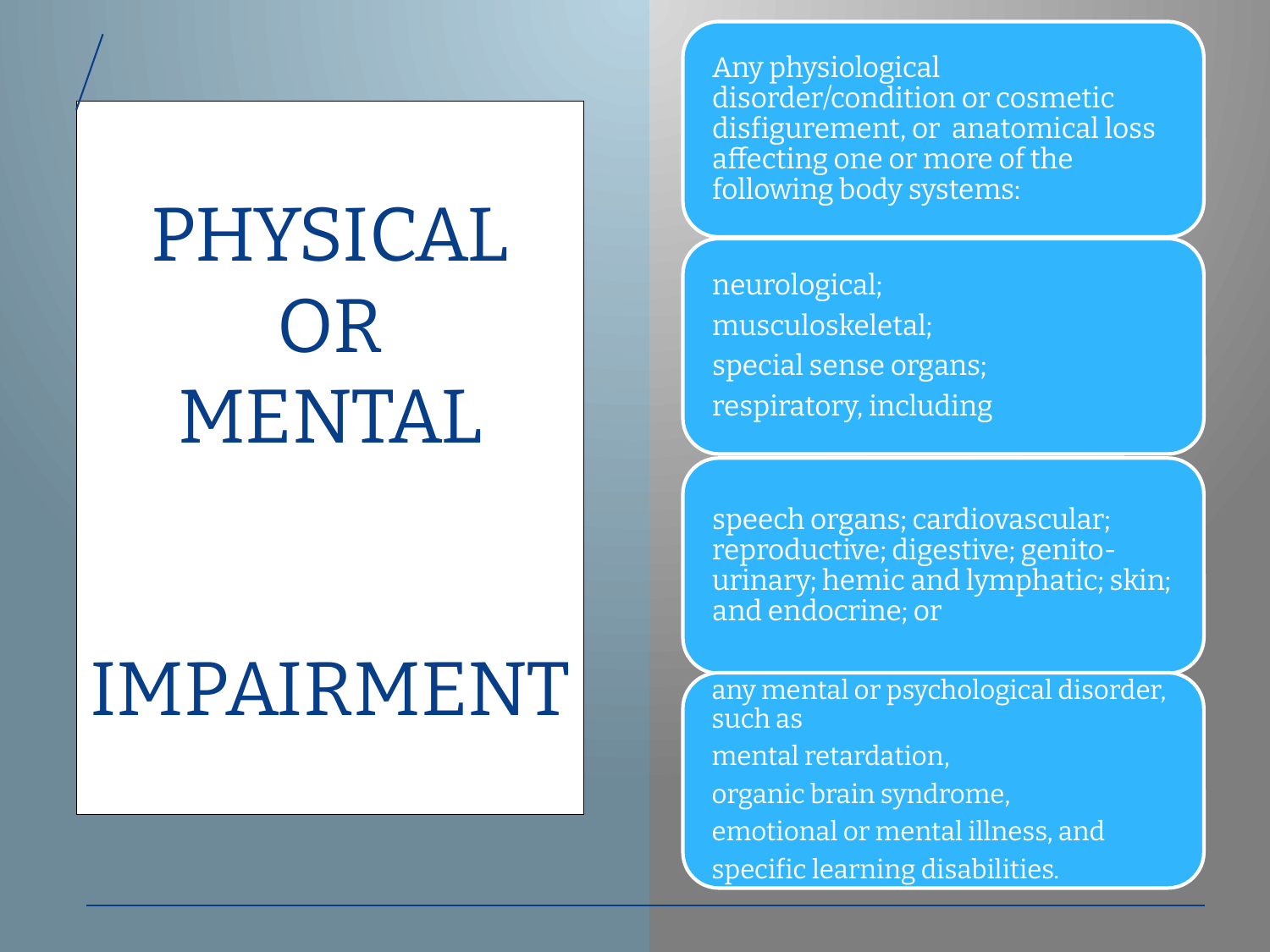

Any physiological disorder/condition or cosmetic disfigurement, or  anatomical loss affecting one or more of the following body systems:
neurological;
musculoskeletal;
special sense organs;
respiratory, including
speech organs; cardiovascular; reproductive; digestive; genito-urinary; hemic and lymphatic; skin; and endocrine; or
any mental or psychological disorder, such as
mental retardation,
organic brain syndrome,
emotional or mental illness, and
specific learning disabilities.
# PHYSICAL OR MENTAL IMPAIRMENT